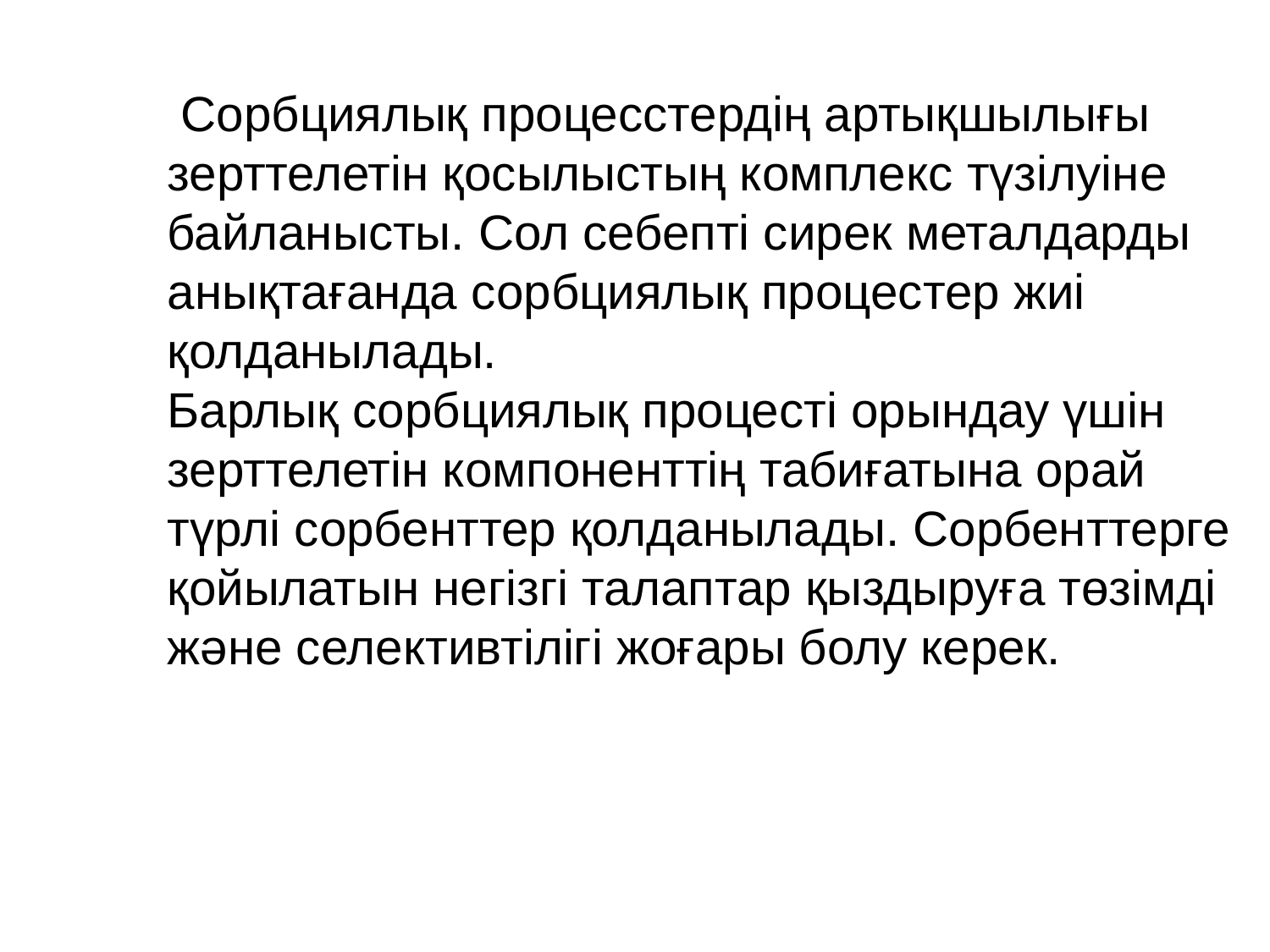

Сорбциялық процесстердің артықшылығы зерттелетін қосылыстың комплекс түзілуіне байланысты. Сол себепті сирек металдарды анықтағанда сорбциялық процестер жиі қолданылады.
Барлық сорбциялық процесті орындау үшін зерттелетін компоненттің табиғатына орай түрлі сорбенттер қолданылады. Сорбенттерге қойылатын негізгі талаптар қыздыруға төзімді және селективтілігі жоғары болу керек.